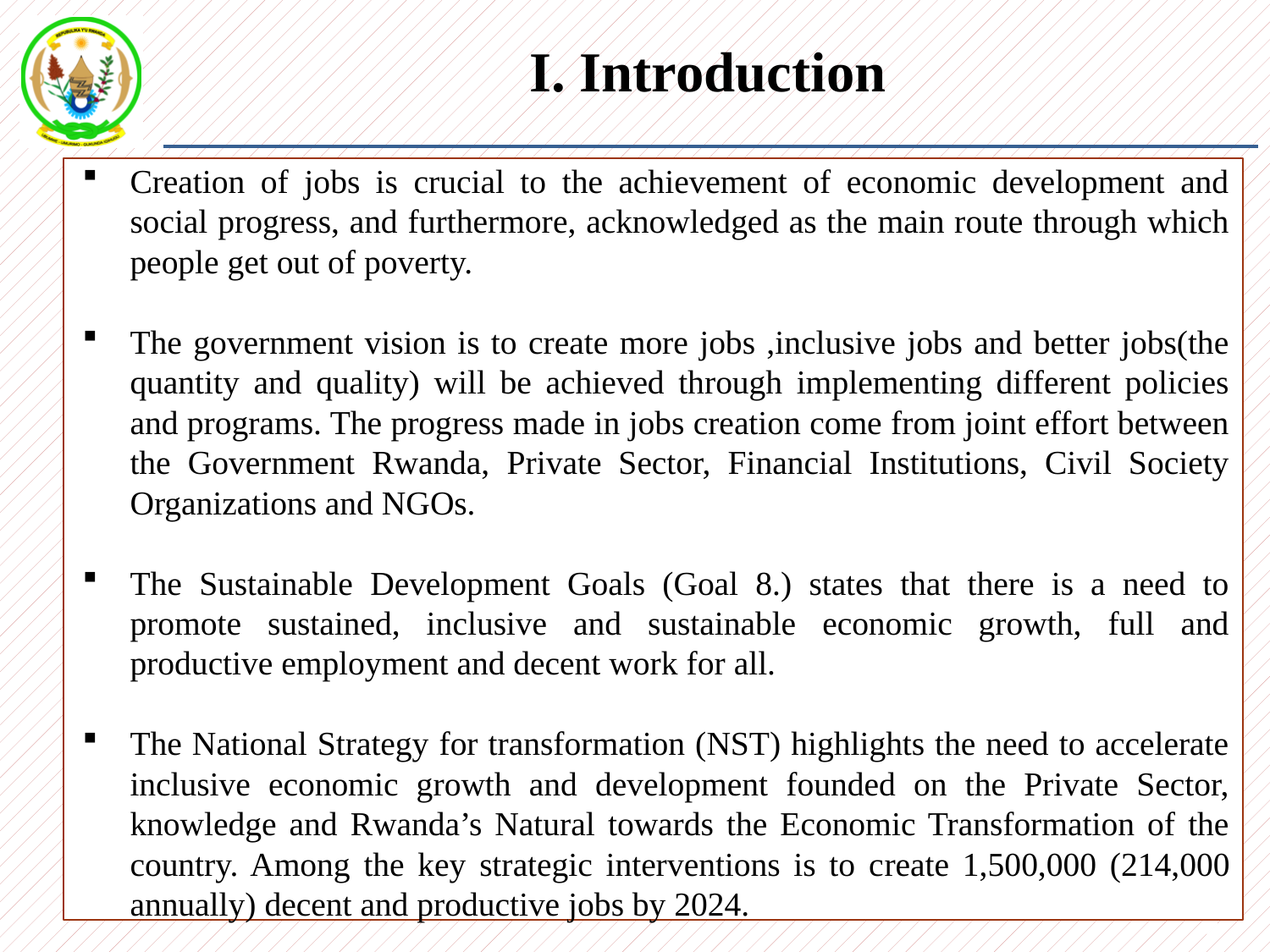

# I. Introduction

Creation of jobs is crucial to the achievement of economic development and social progress, and furthermore, acknowledged as the main route through which people get out of poverty.

The government vision is to create more jobs ,inclusive jobs and better jobs(the quantity and quality) will be achieved through implementing different policies and programs. The progress made in jobs creation come from joint effort between the Government Rwanda, Private Sector, Financial Institutions, Civil Society Organizations and NGOs.

The Sustainable Development Goals (Goal 8.) states that there is a need to promote sustained, inclusive and sustainable economic growth, full and productive employment and decent work for all.

The National Strategy for transformation (NST) highlights the need to accelerate inclusive economic growth and development founded on the Private Sector, knowledge and Rwanda’s Natural towards the Economic Transformation of the country. Among the key strategic interventions is to create 1,500,000 (214,000 annually) decent and productive jobs by 2024.

2